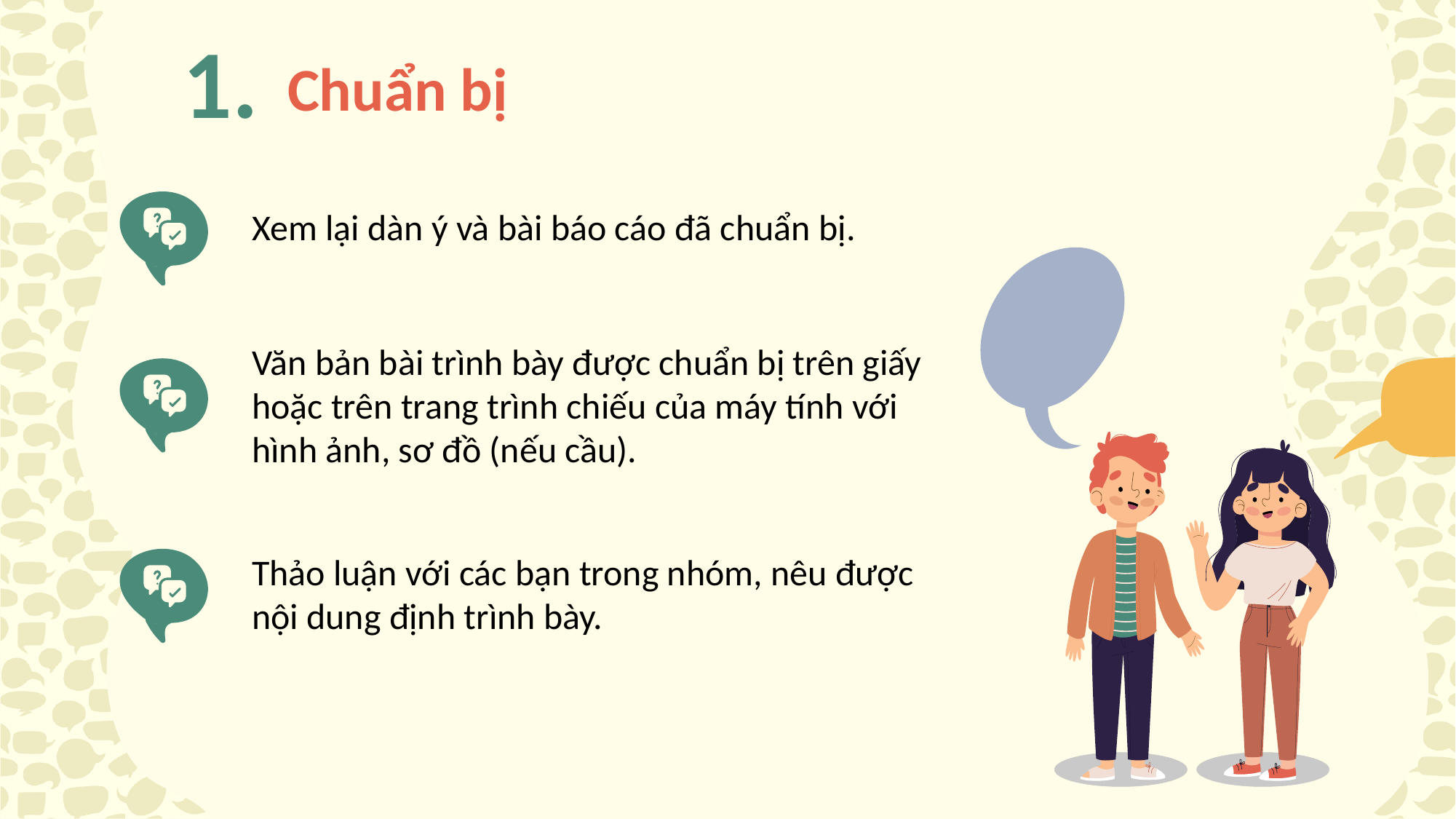

Chuẩn bị
1.

Xem lại dàn ý và bài báo cáo đã chuẩn bị.

Văn bản bài trình bày được chuẩn bị trên giấy hoặc trên trang trình chiếu của máy tính với hình ảnh, sơ đồ (nếu cầu).

Thảo luận với các bạn trong nhóm, nêu được nội dung định trình bày.